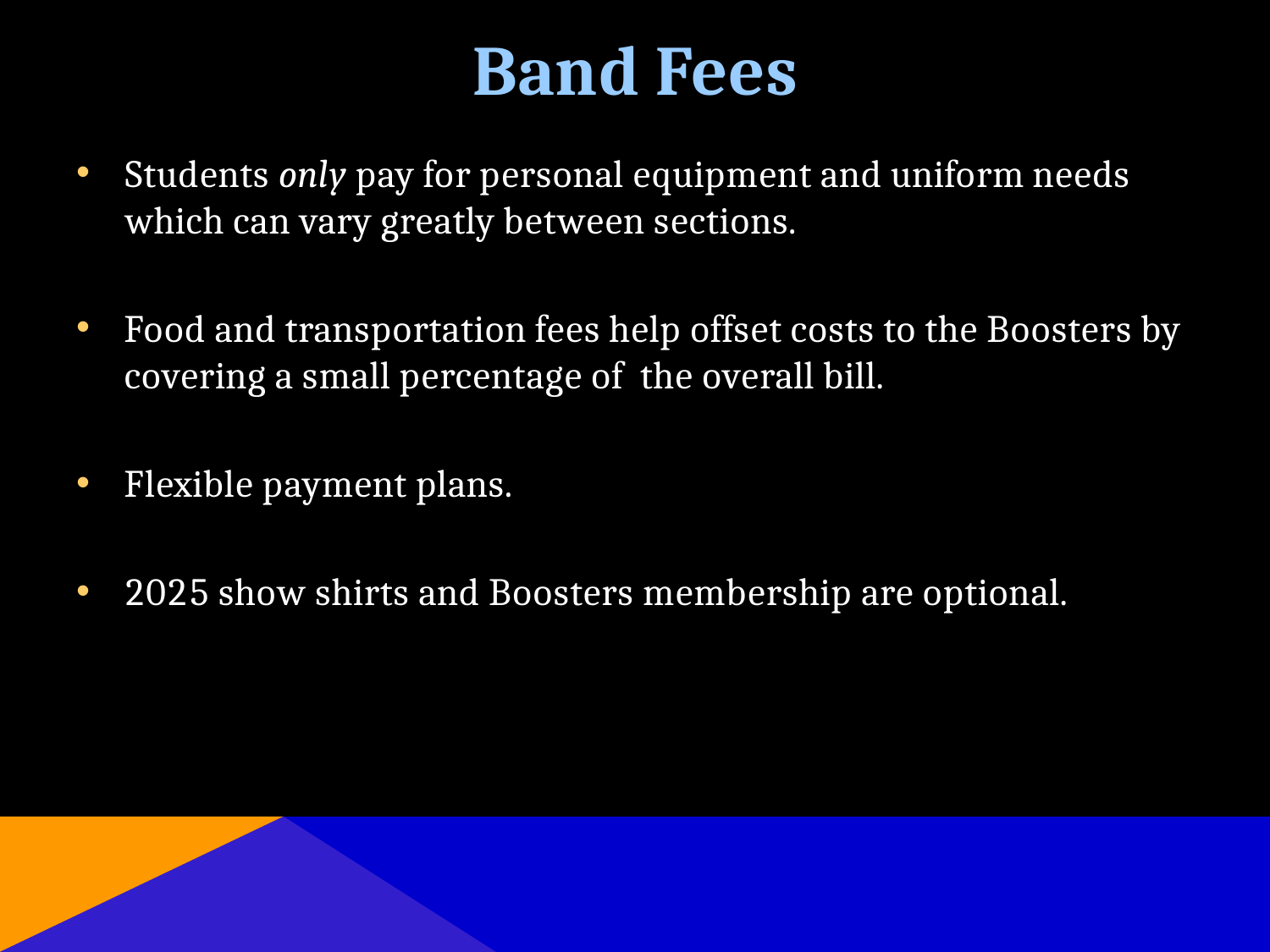

# Band Fees
Students only pay for personal equipment and uniform needs which can vary greatly between sections.

Food and transportation fees help offset costs to the Boosters by covering a small percentage of  the overall bill.

Flexible payment plans.

2025 show shirts and Boosters membership are optional.